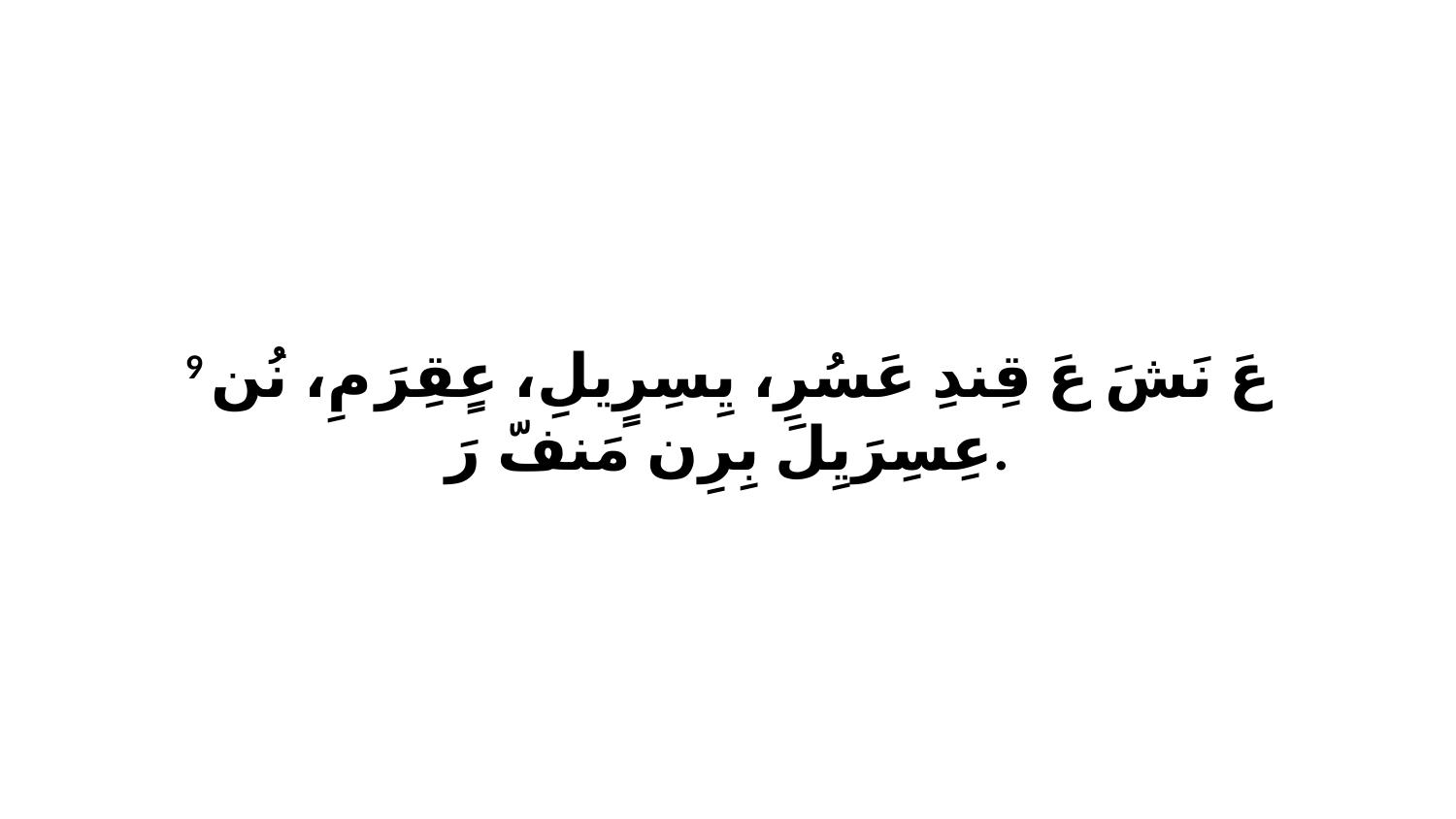

9 عَ نَشَ عَ قِندِ عَسُرِ، يِسِرٍيلِ، عٍقِرَ مِ، نُن عِسِرَيِلَ بِرِن مَنفّ رَ.